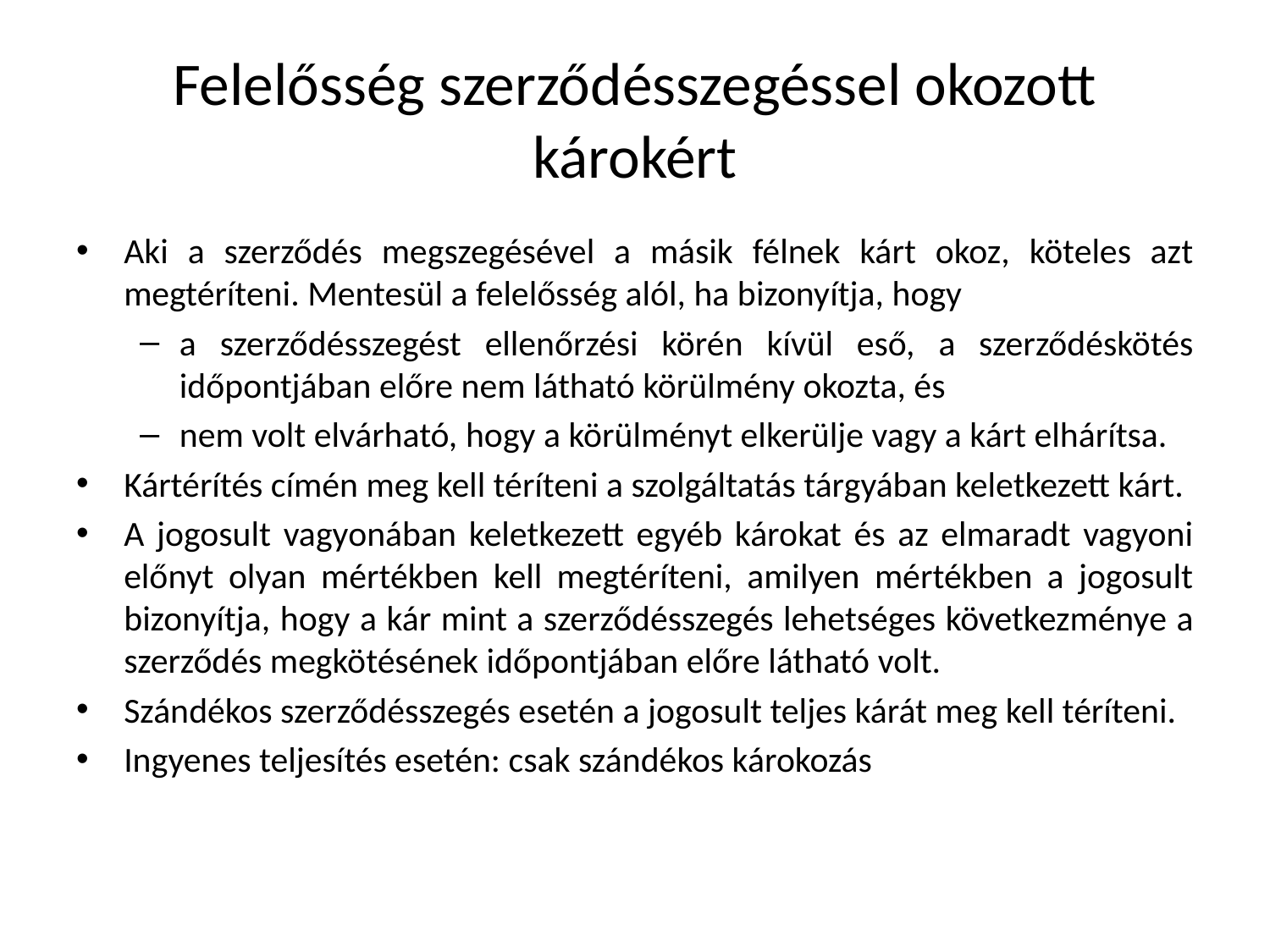

# Felelősség szerződésszegéssel okozott károkért
Aki a szerződés megszegésével a másik félnek kárt okoz, köteles azt megtéríteni. Mentesül a felelősség alól, ha bizonyítja, hogy
a szerződésszegést ellenőrzési körén kívül eső, a szerződéskötés időpontjában előre nem látható körülmény okozta, és
nem volt elvárható, hogy a körülményt elkerülje vagy a kárt elhárítsa.
Kártérítés címén meg kell téríteni a szolgáltatás tárgyában keletkezett kárt.
A jogosult vagyonában keletkezett egyéb károkat és az elmaradt vagyoni előnyt olyan mértékben kell megtéríteni, amilyen mértékben a jogosult bizonyítja, hogy a kár mint a szerződésszegés lehetséges következménye a szerződés megkötésének időpontjában előre látható volt.
Szándékos szerződésszegés esetén a jogosult teljes kárát meg kell téríteni.
Ingyenes teljesítés esetén: csak szándékos károkozás